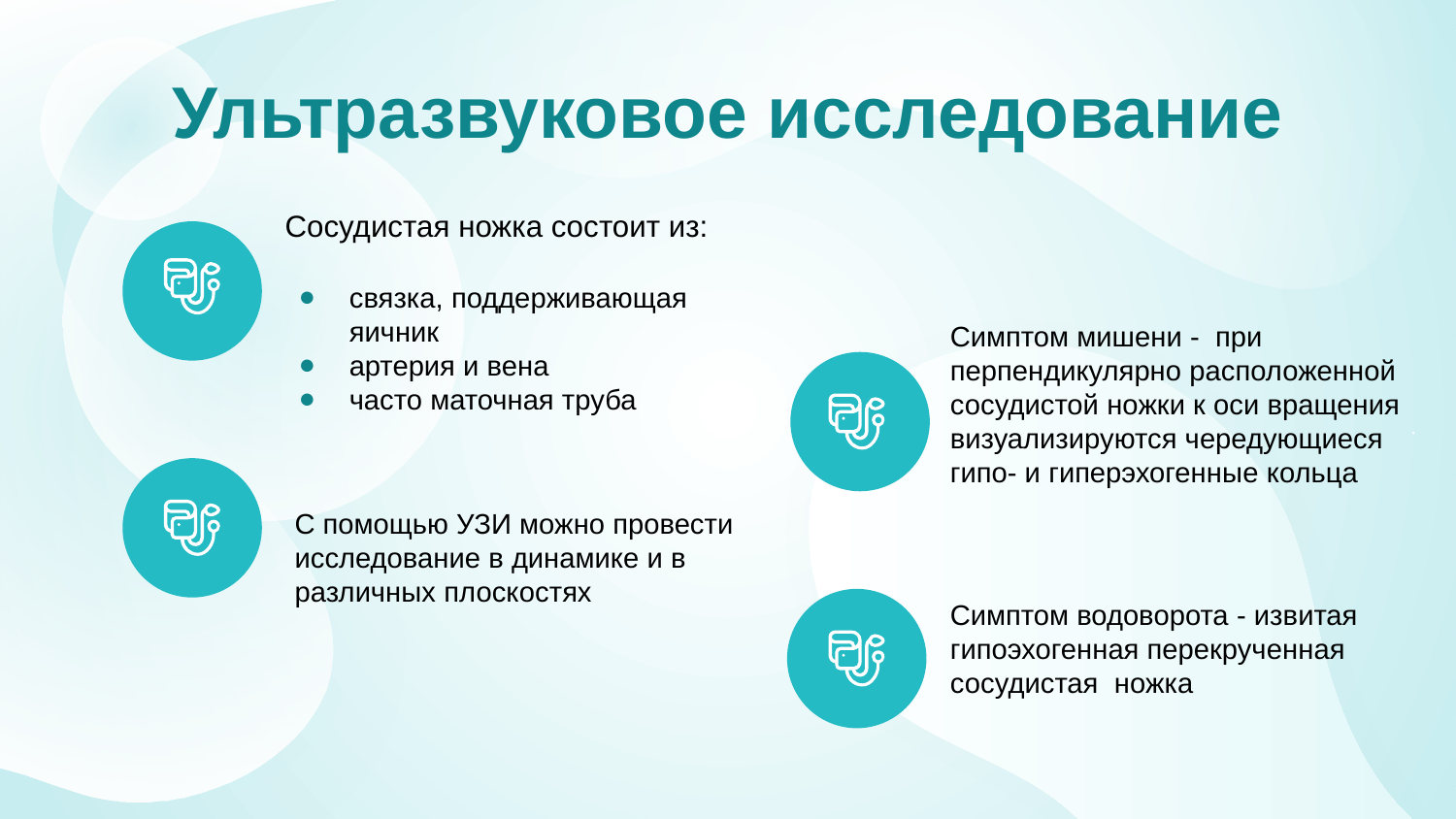

Ультразвуковое исследование
 Сосудистая ножка состоит из:

связка, поддерживающая яичник
артерия и вена
часто маточная труба

Симптом мишени -  при перпендикулярно расположенной сосудистой ножки к оси вращения визуализируются чередующиеся гипо- и гиперэхогенные кольца

С помощью УЗИ можно провести исследование в динамике и в различных плоскостях

Симптом водоворота - извитая гипоэхогенная перекрученная сосудистая  ножка